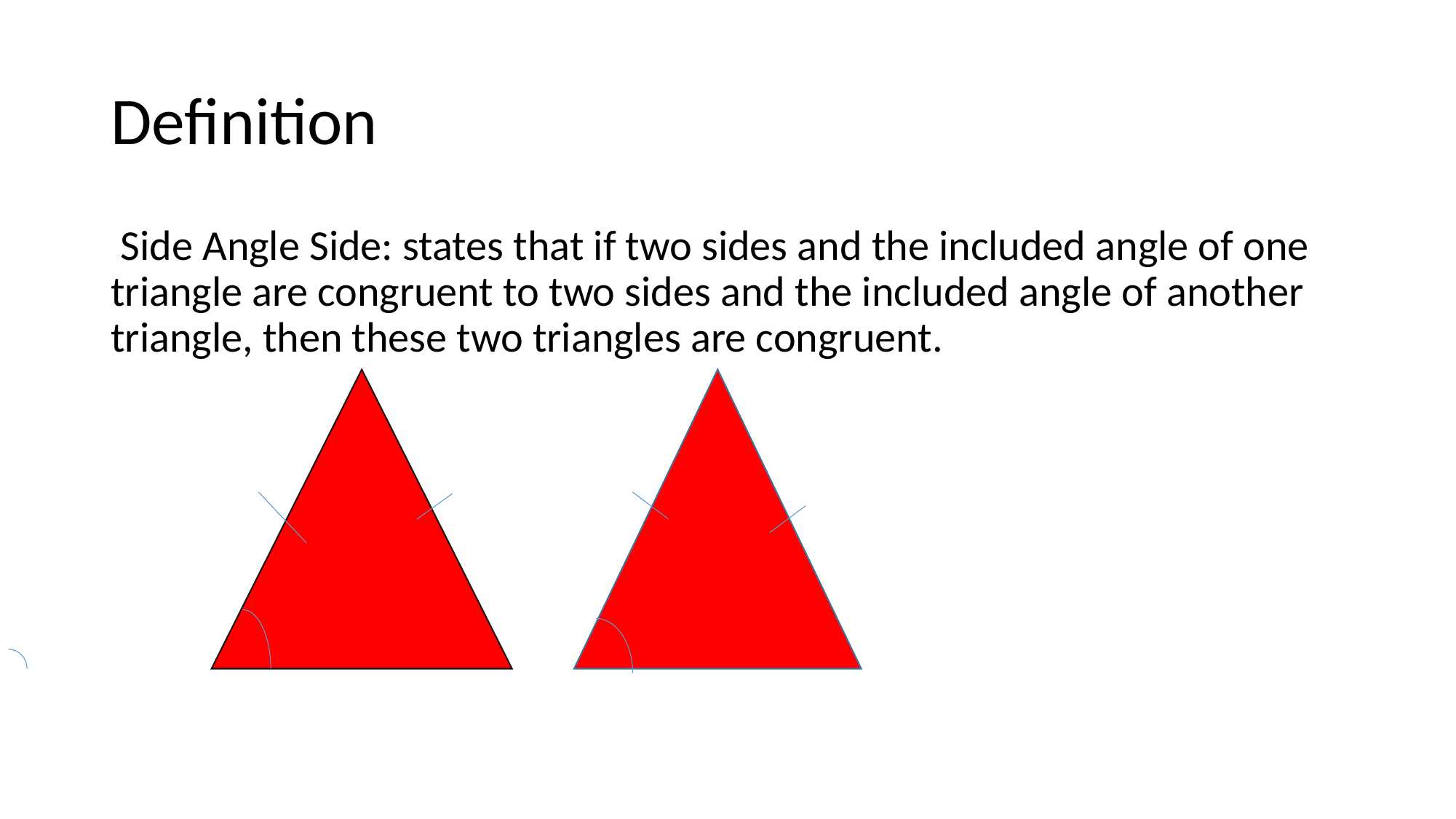

# Definition
 Side Angle Side: states that if two sides and the included angle of one triangle are congruent to two sides and the included angle of another triangle, then these two triangles are congruent.